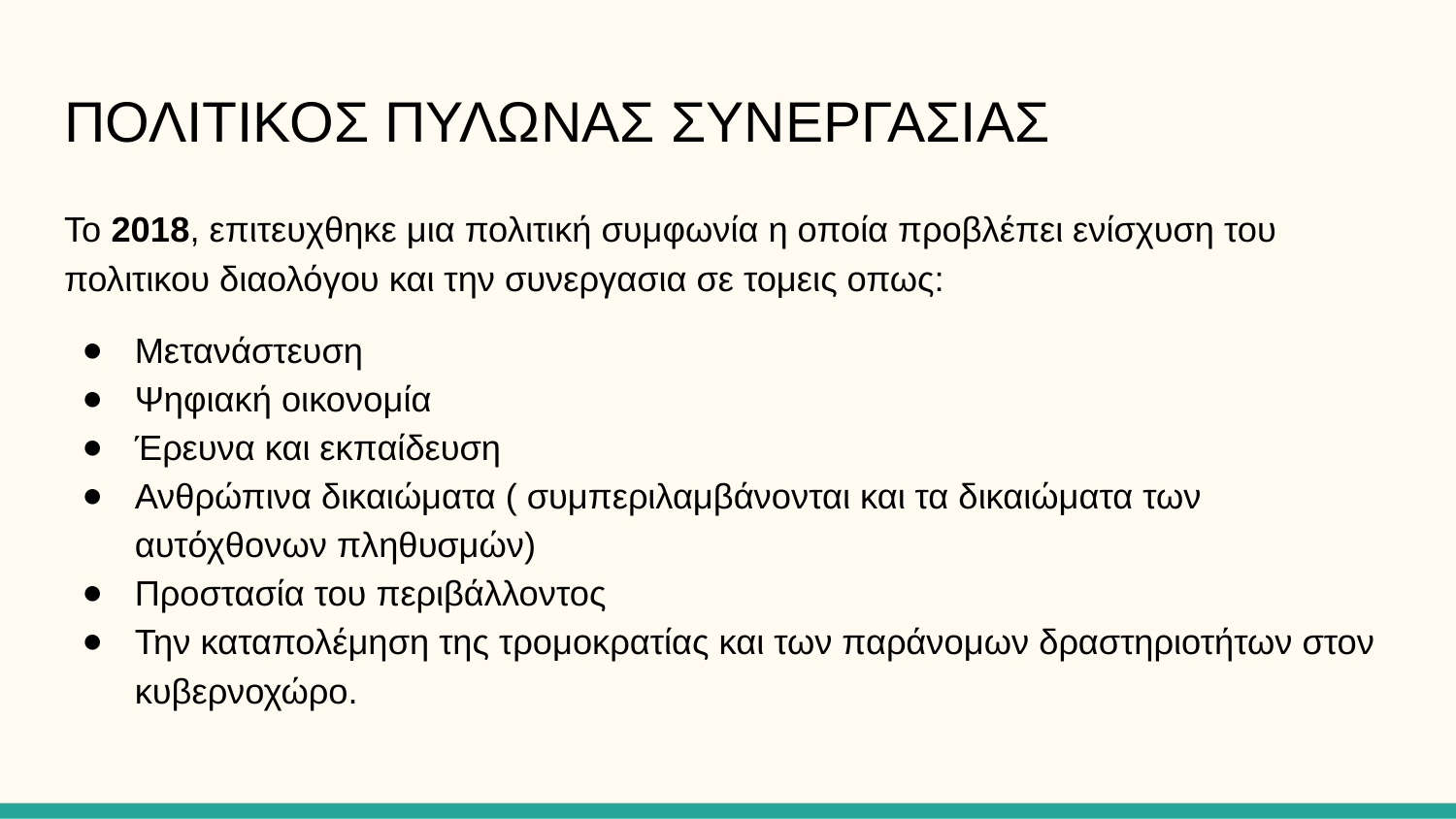

# ΠΟΛΙΤΙΚΟΣ ΠΥΛΩΝΑΣ ΣΥΝΕΡΓΑΣΙΑΣ
Το 2018, επιτευχθηκε μια πολιτική συμφωνία η οποία προβλέπει ενίσχυση του πολιτικου διαολόγου και την συνεργασια σε τομεις οπως:
Μετανάστευση
Ψηφιακή οικονομία
Έρευνα και εκπαίδευση
Ανθρώπινα δικαιώματα ( συμπεριλαμβάνονται και τα δικαιώματα των αυτόχθονων πληθυσμών)
Προστασία του περιβάλλοντος
Την καταπολέμηση της τρομοκρατίας και των παράνομων δραστηριοτήτων στον κυβερνοχώρο.